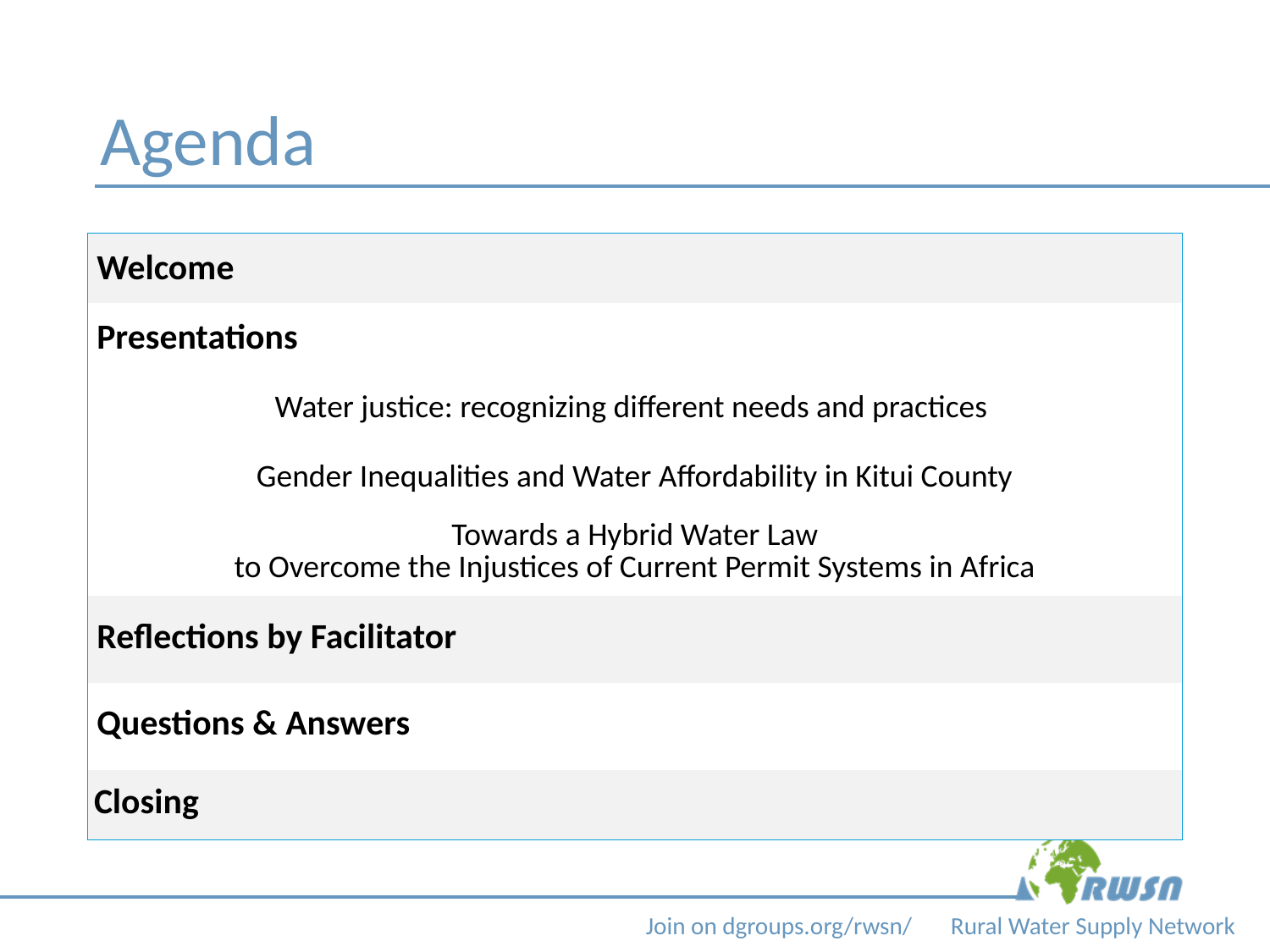

# Agenda
| Welcome |
| --- |
| Presentations |
| Water justice: recognizing different needs and practices |
| Gender Inequalities and Water Affordability in Kitui County |
| Towards a Hybrid Water Law to Overcome the Injustices of Current Permit Systems in Africa |
| Reflections by Facilitator |
| Questions & Answers |
| Closing |